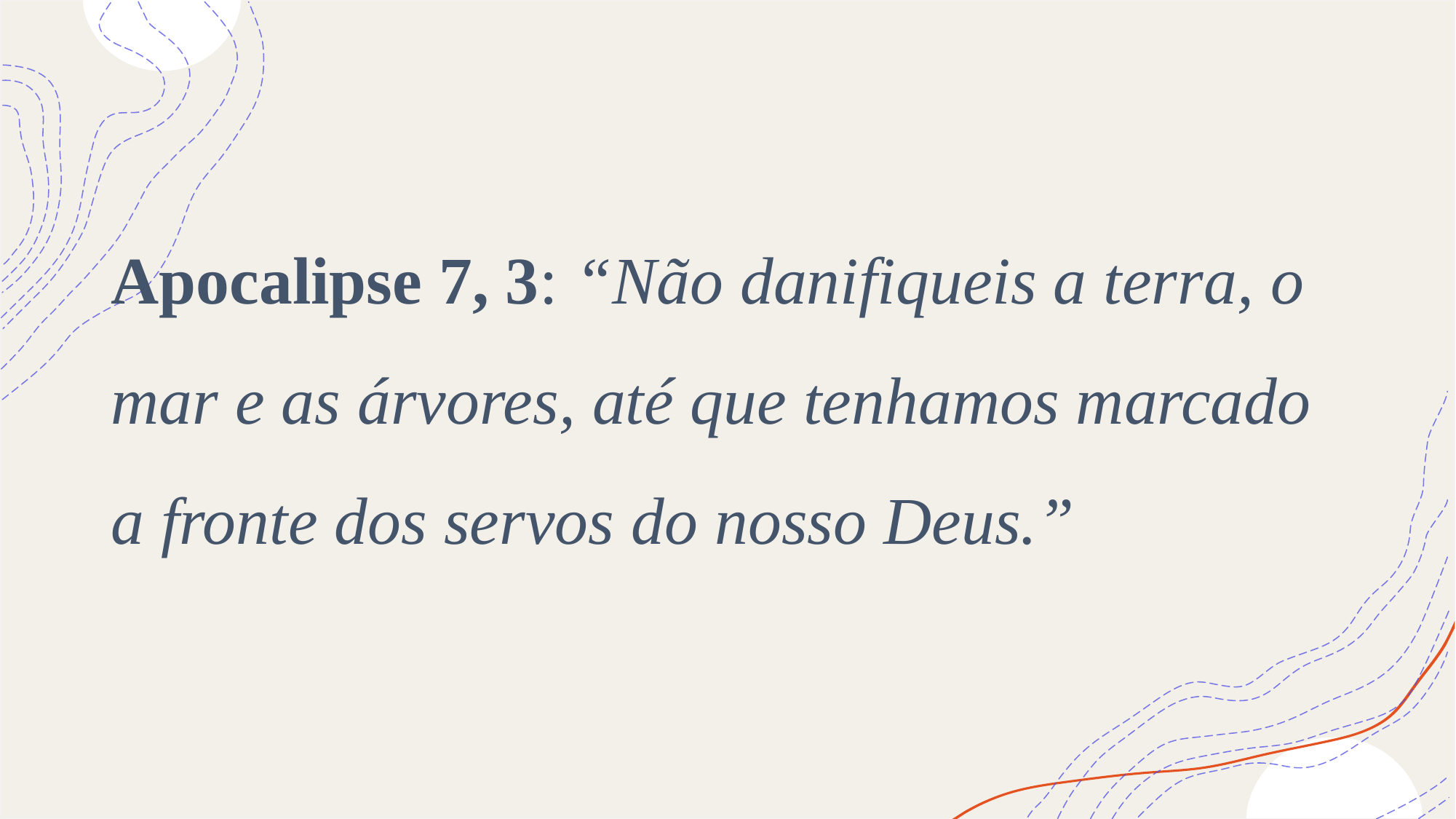

# Apocalipse 7, 3: “Não danifiqueis a terra, o mar e as árvores, até que tenhamos marcado a fronte dos servos do nosso Deus.”